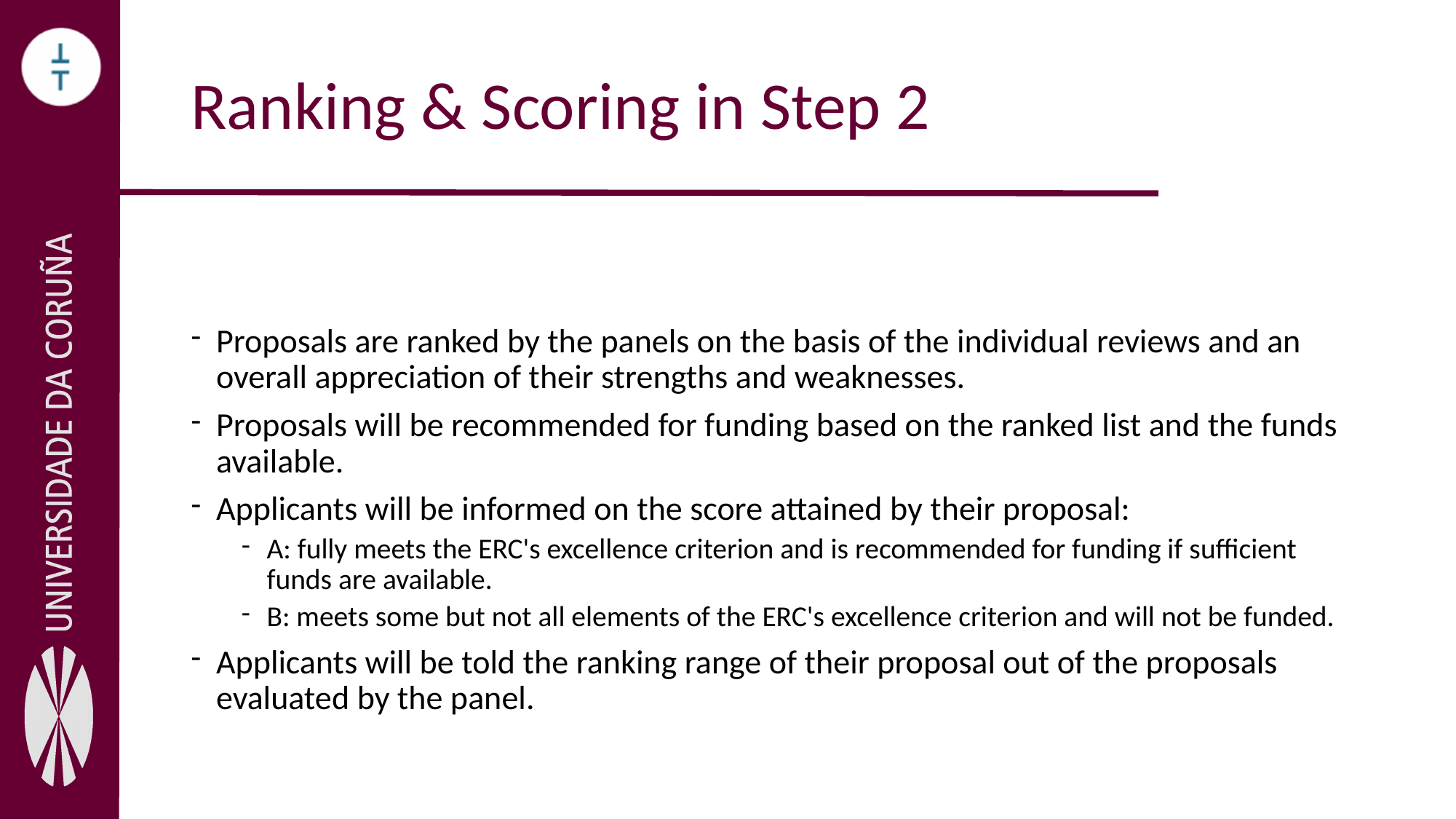

# Ranking & Scoring in Step 2

Proposals are ranked by the panels on the basis of the individual reviews and an overall appreciation of their strengths and weaknesses.
Proposals will be recommended for funding based on the ranked list and the funds available.
Applicants will be informed on the score attained by their proposal:
A: fully meets the ERC's excellence criterion and is recommended for funding if sufficient funds are available.
B: meets some but not all elements of the ERC's excellence criterion and will not be funded.
Applicants will be told the ranking range of their proposal out of the proposals evaluated by the panel.